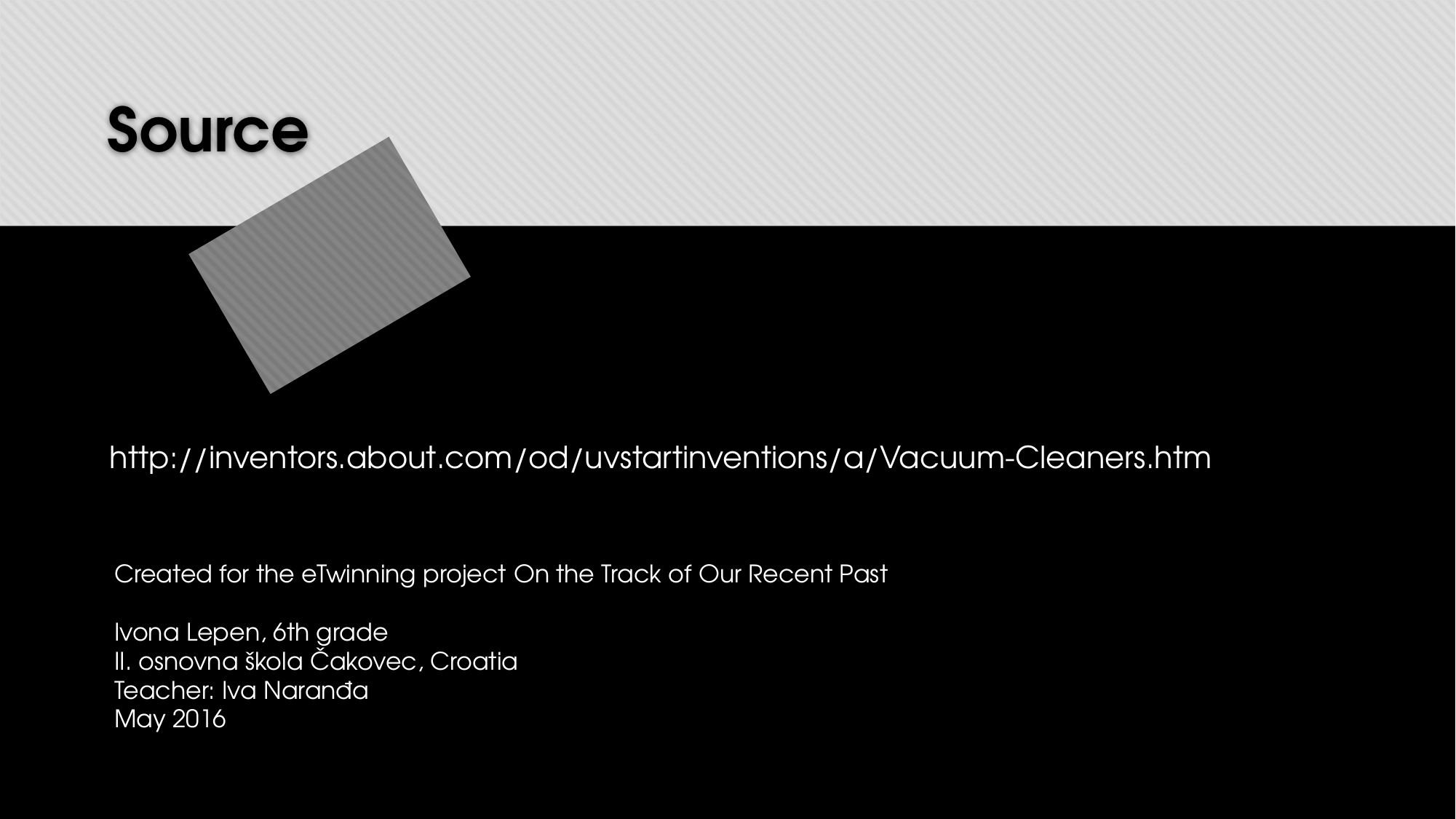

# Source

http://inventors.about.com/od/uvstartinventions/a/Vacuum-Cleaners.htm
Created for the eTwinning project On the Track of Our Recent Past

Ivona Lepen, 6th grade
II. osnovna škola Čakovec, Croatia
Teacher: Iva Naranđa
May 2016